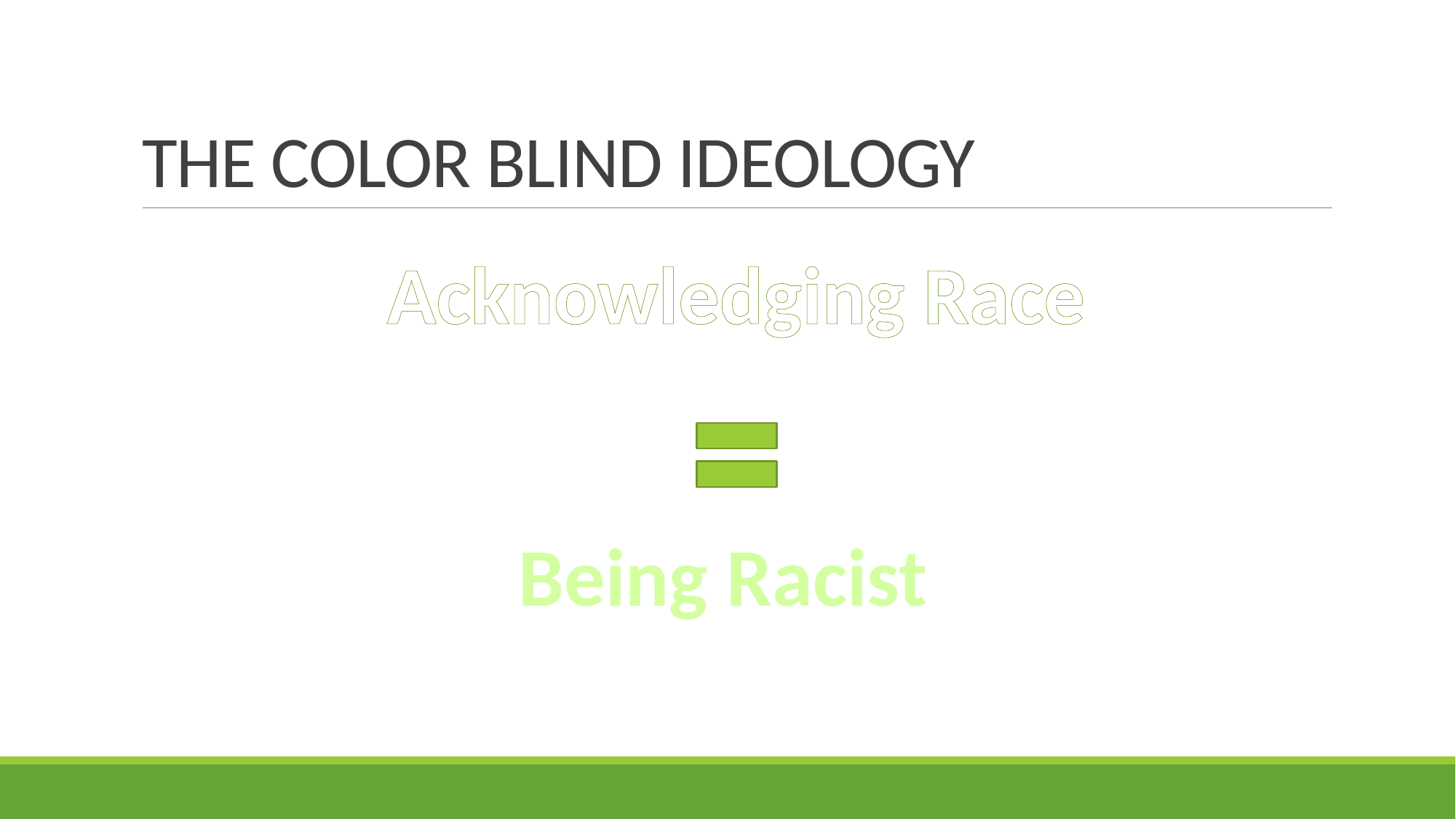

# The Color Blind Ideology

Being Racist
Acknowledging Race